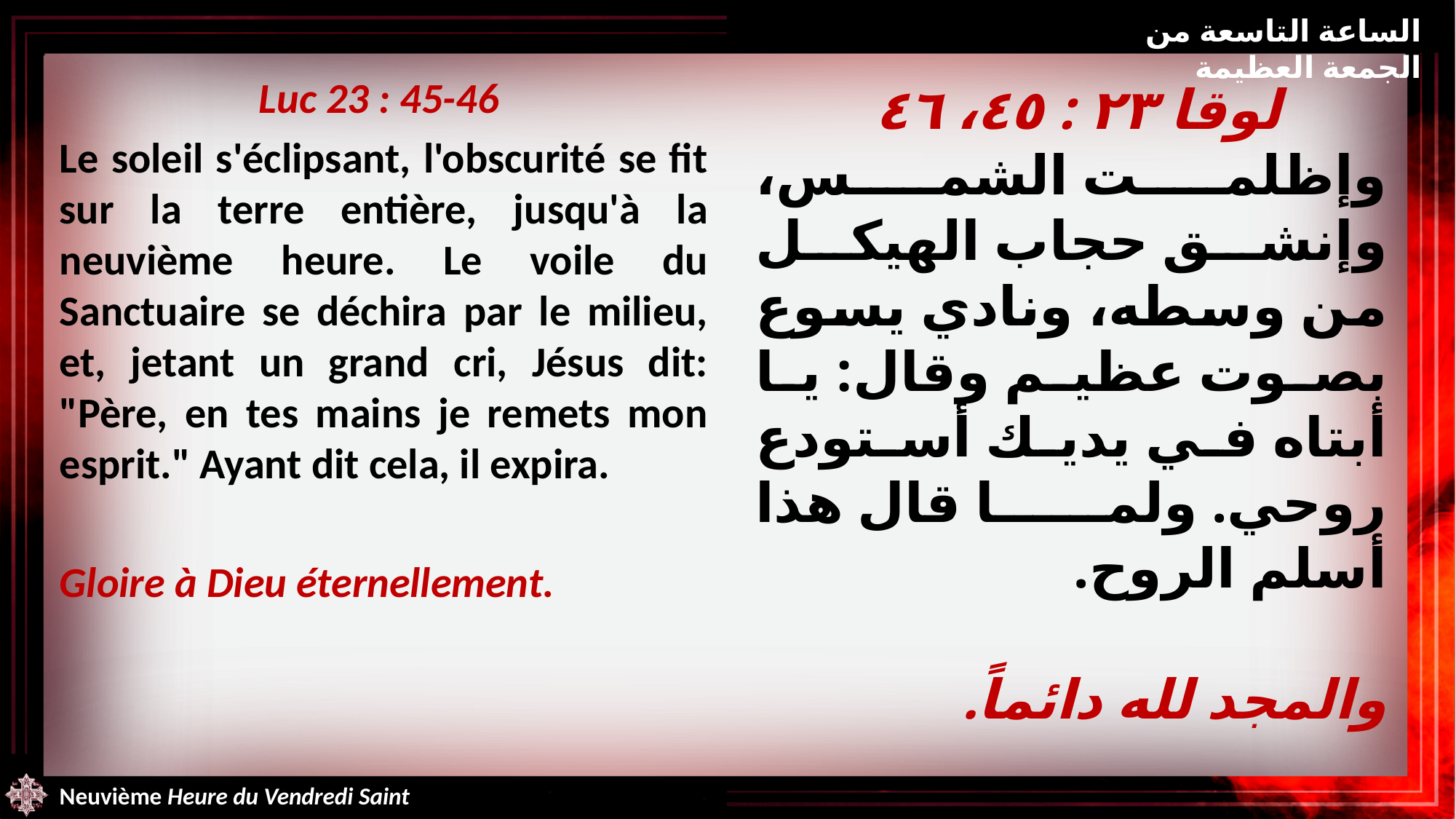

الساعة التاسعة من الجمعة العظيمة
Luc 23 : 45-46
Le soleil s'éclipsant, l'obscurité se fit sur la terre entière, jusqu'à la neuvième heure. Le voile du Sanctuaire se déchira par le milieu, et, jetant un grand cri, Jésus dit: "Père, en tes mains je remets mon esprit." Ayant dit cela, il expira.

Gloire à Dieu éternellement.
لوقا ٢٣ : ٤٥، ٤٦
وإظلمت الشمس، وإنشق حجاب الهيكل من وسطه، ونادي يسوع بصوت عظيم وقال: يا أبتاه في يديك أستودع روحي. ولما قال هذا أسلم الروح.

والمجد لله دائماً.
Neuvième Heure du Vendredi Saint